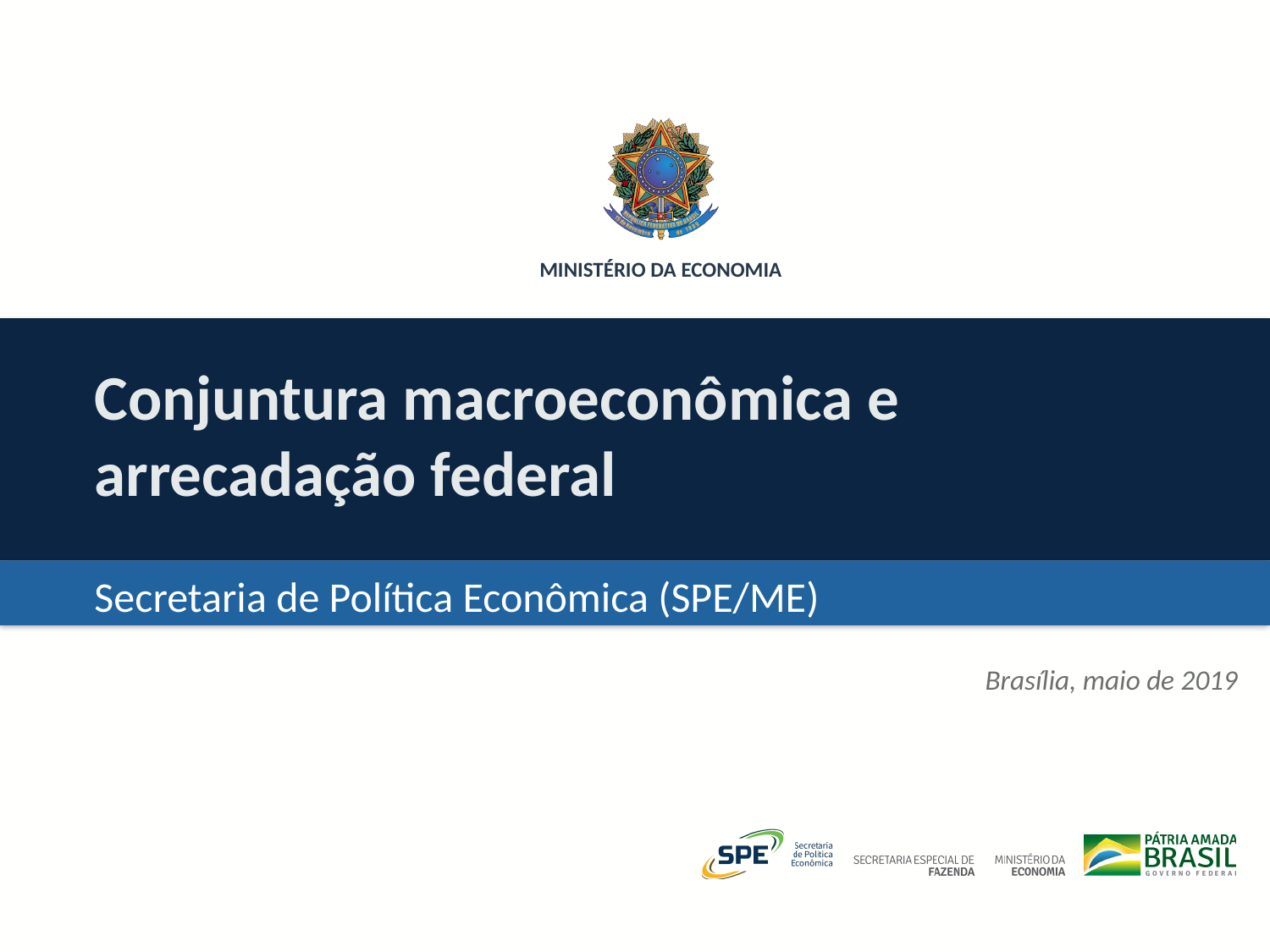

Conjuntura macroeconômica e arrecadação federal
Secretaria de Política Econômica (SPE/ME)
Brasília, maio de 2019